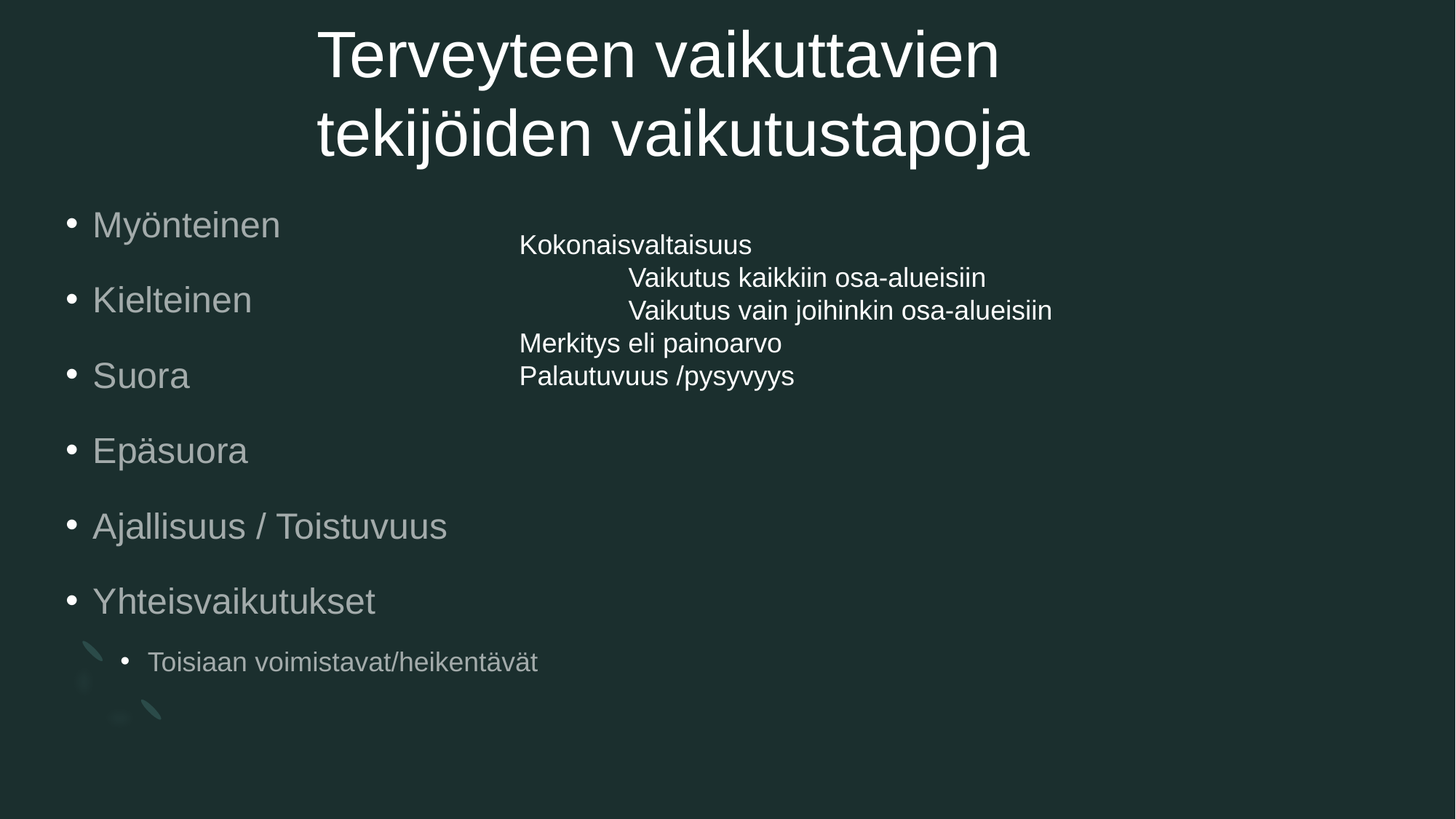

# Terveyteen vaikuttavien tekijöiden vaikutustapoja
Myönteinen
Kielteinen
Suora
Epäsuora
Ajallisuus / Toistuvuus
Yhteisvaikutukset
Toisiaan voimistavat/heikentävät
Kokonaisvaltaisuus
	Vaikutus kaikkiin osa-alueisiin
	Vaikutus vain joihinkin osa-alueisiin
Merkitys eli painoarvo
Palautuvuus /pysyvyys